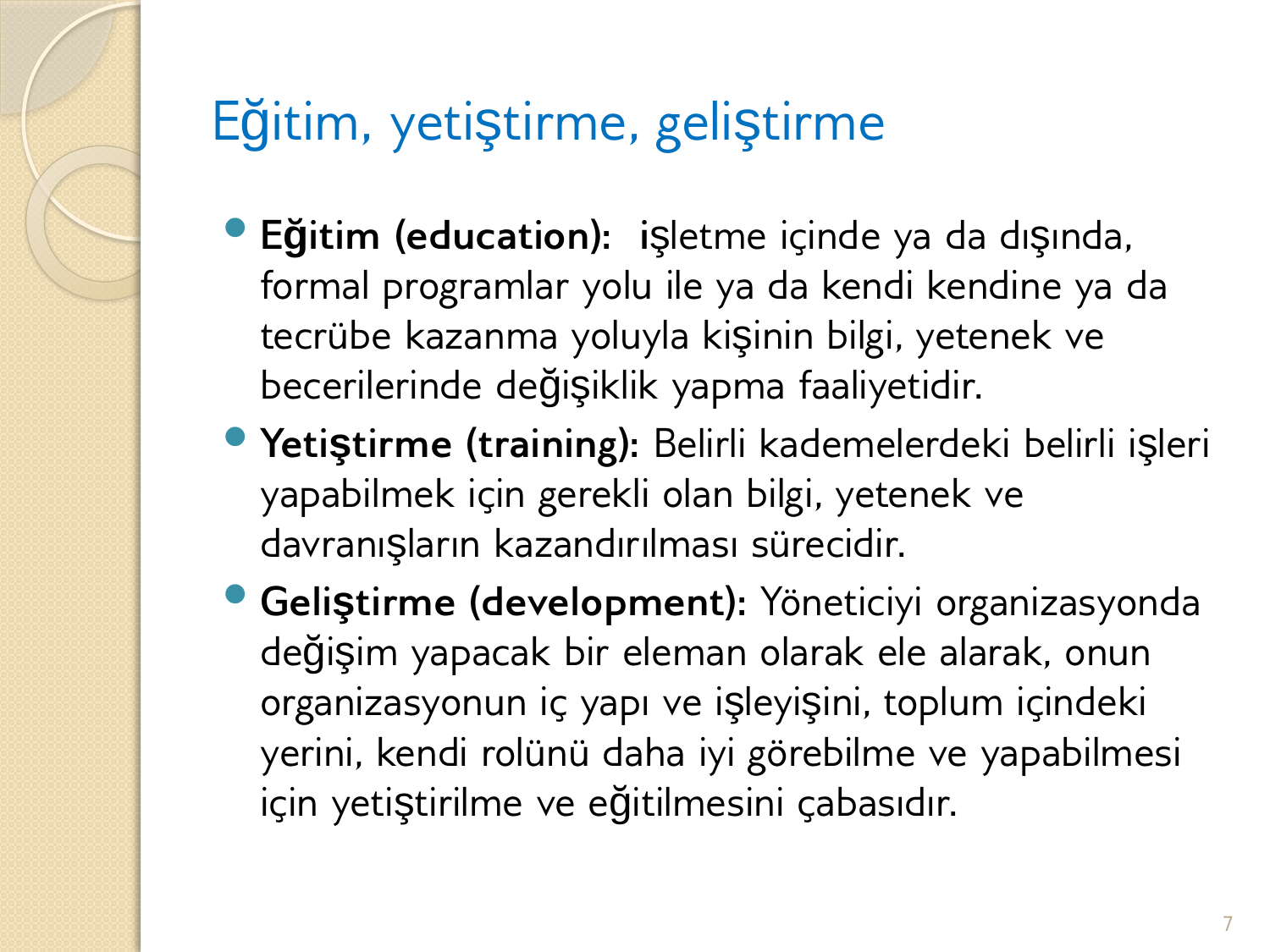

# Eğitim, yetiştirme, geliştirme
Eğitim (education):  işletme içinde ya da dışında, formal programlar yolu ile ya da kendi kendine ya da tecrübe kazanma yoluyla kişinin bilgi, yetenek ve becerilerinde değişiklik yapma faaliyetidir.
Yetiştirme (training): Belirli kademelerdeki belirli işleri yapabilmek için gerekli olan bilgi, yetenek ve davranışların kazandırılması sürecidir.
Geliştirme (development): Yöneticiyi organizasyonda değişim yapacak bir eleman olarak ele alarak, onun organizasyonun iç yapı ve işleyişini, toplum içindeki yerini, kendi rolünü daha iyi görebilme ve yapabilmesi için yetiştirilme ve eğitilmesini çabasıdır.
7